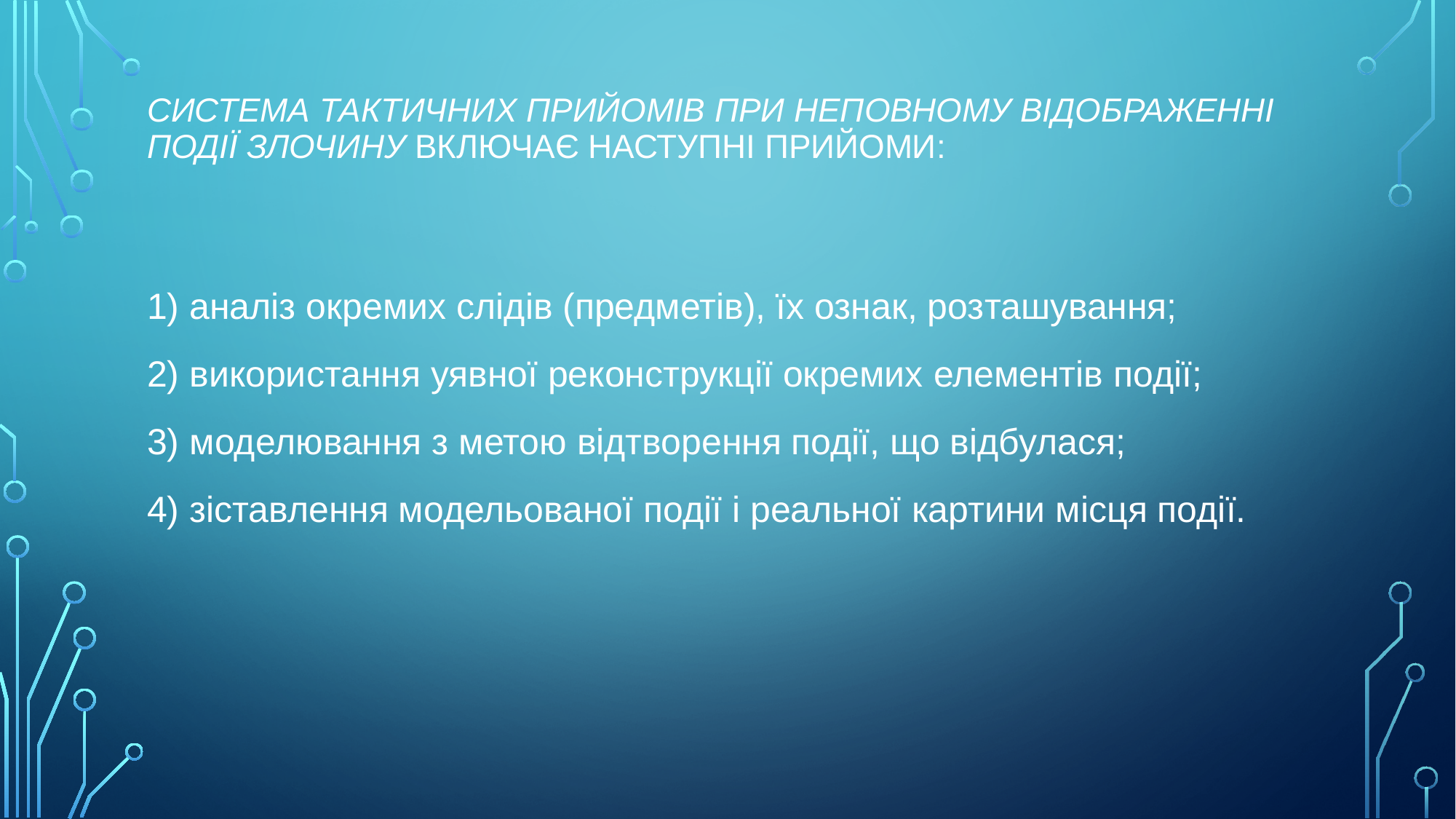

# Система тактичних прийомів при неповному відображенні події злочину включає наступні прийоми:
1) аналіз окремих слідів (предметів), їх ознак, розташування;
2) використання уявної реконструкції окремих елементів події;
3) моделювання з метою відтворення події, що відбулася;
4) зіставлення модельованої події і реальної картини місця події.